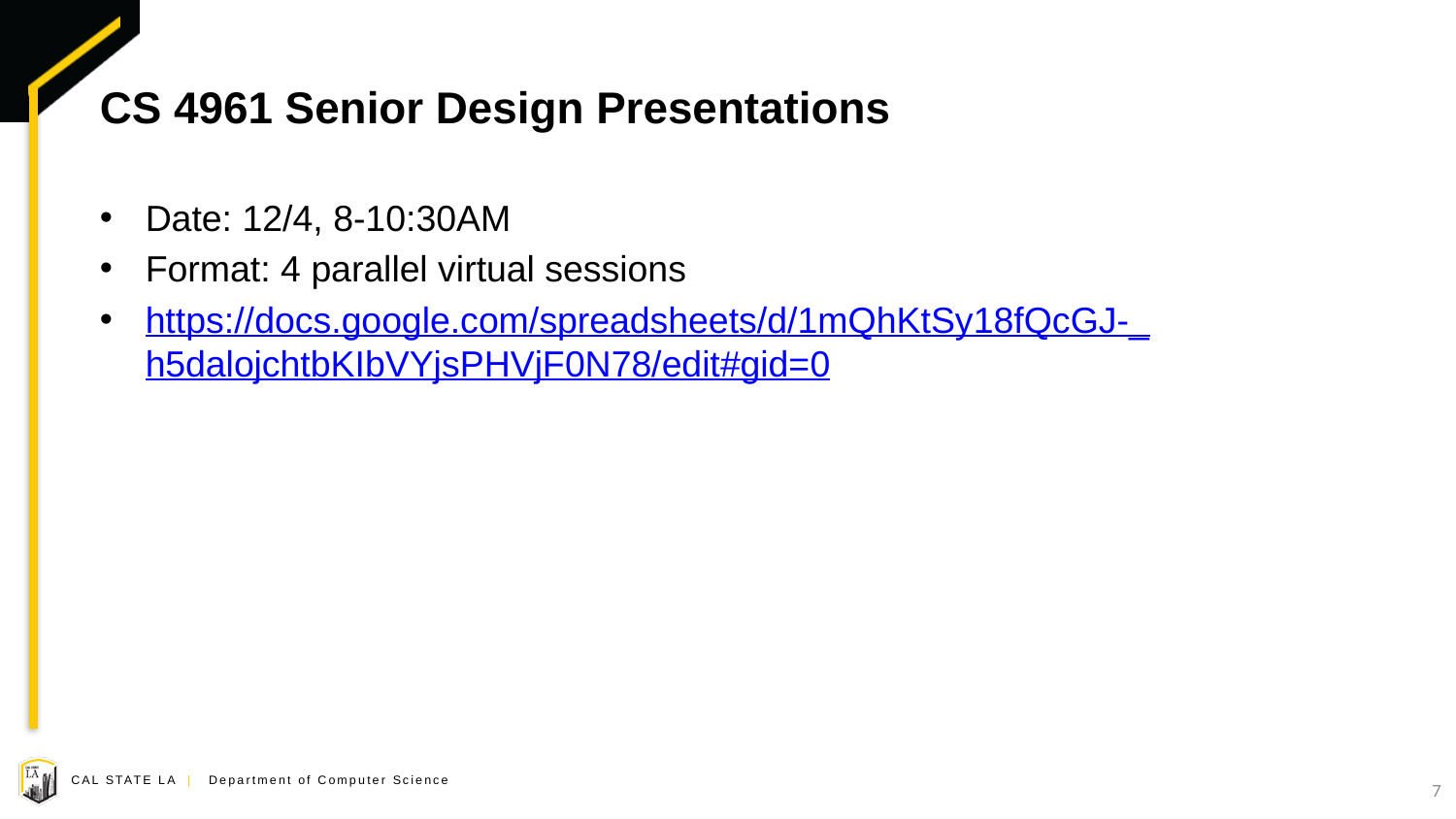

# CS 4961 Senior Design Presentations
Date: 12/4, 8-10:30AM
Format: 4 parallel virtual sessions
https://docs.google.com/spreadsheets/d/1mQhKtSy18fQcGJ-_h5dalojchtbKIbVYjsPHVjF0N78/edit#gid=0

7